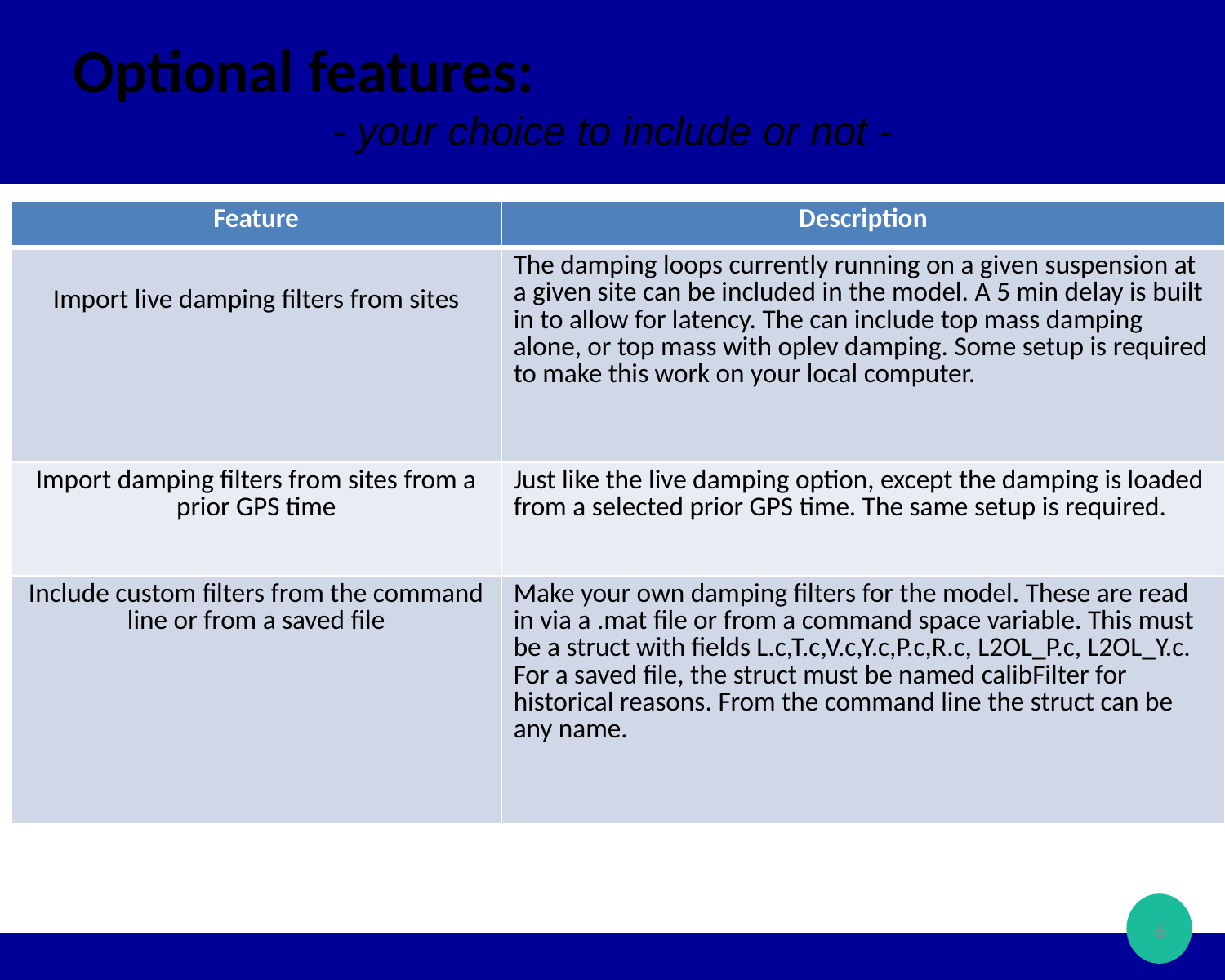

Optional features:
- your choice to include or not -
| Feature | Description |
| --- | --- |
| Import live damping filters from sites | The damping loops currently running on a given suspension at a given site can be included in the model. A 5 min delay is built in to allow for latency. The can include top mass damping alone, or top mass with oplev damping. Some setup is required to make this work on your local computer. |
| Import damping filters from sites from a prior GPS time | Just like the live damping option, except the damping is loaded from a selected prior GPS time. The same setup is required. |
| Include custom filters from the command line or from a saved file | Make your own damping filters for the model. These are read in via a .mat file or from a command space variable. This must be a struct with fields L.c,T.c,V.c,Y.c,P.c,R.c, L2OL\_P.c, L2OL\_Y.c. For a saved file, the struct must be named calibFilter for historical reasons. From the command line the struct can be any name. |

6